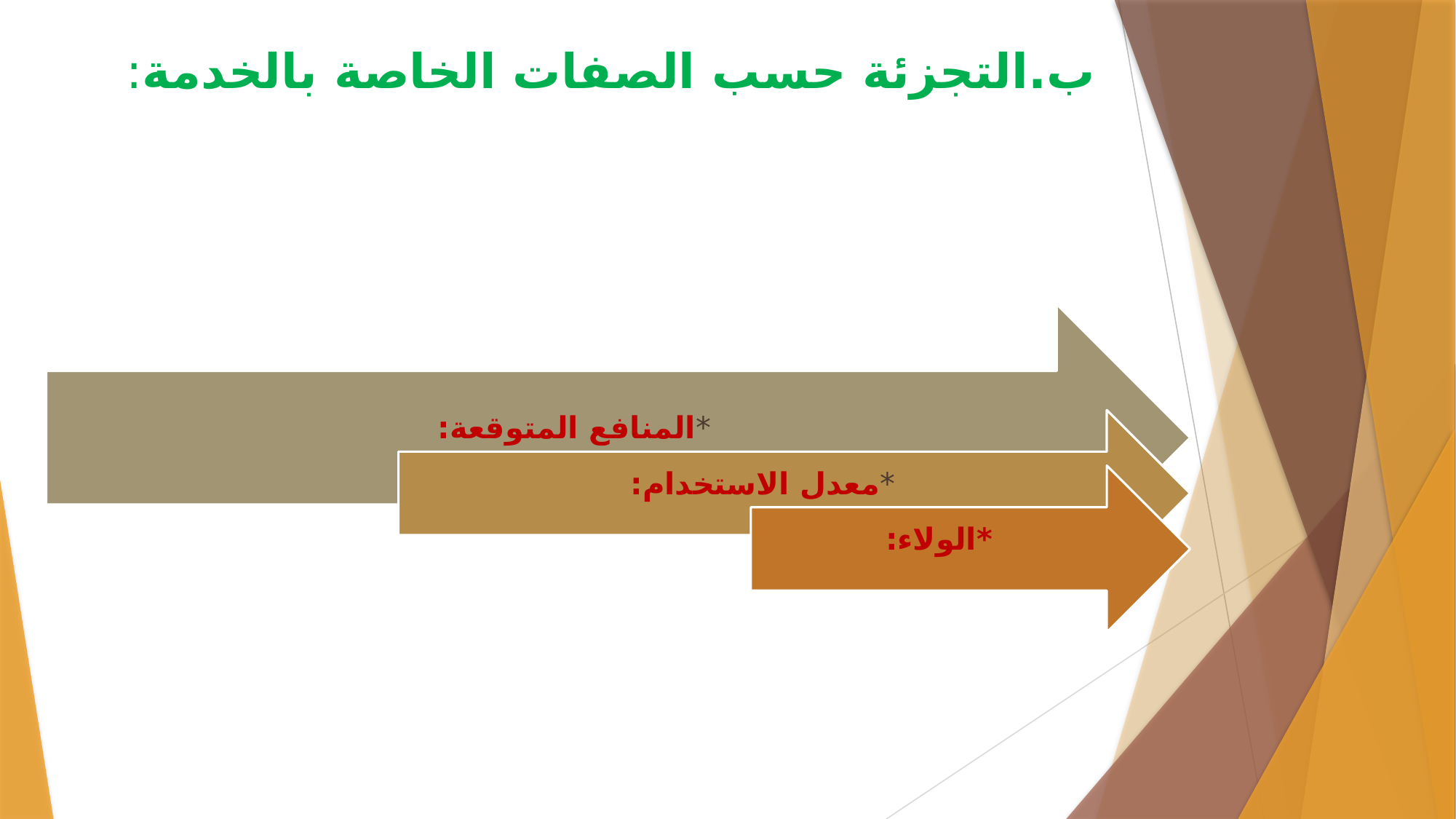

# ب.التجزئة حسب الصفات الخاصة بالخدمة:
*المنافع المتوقعة:
*معدل الاستخدام:
*الولاء: